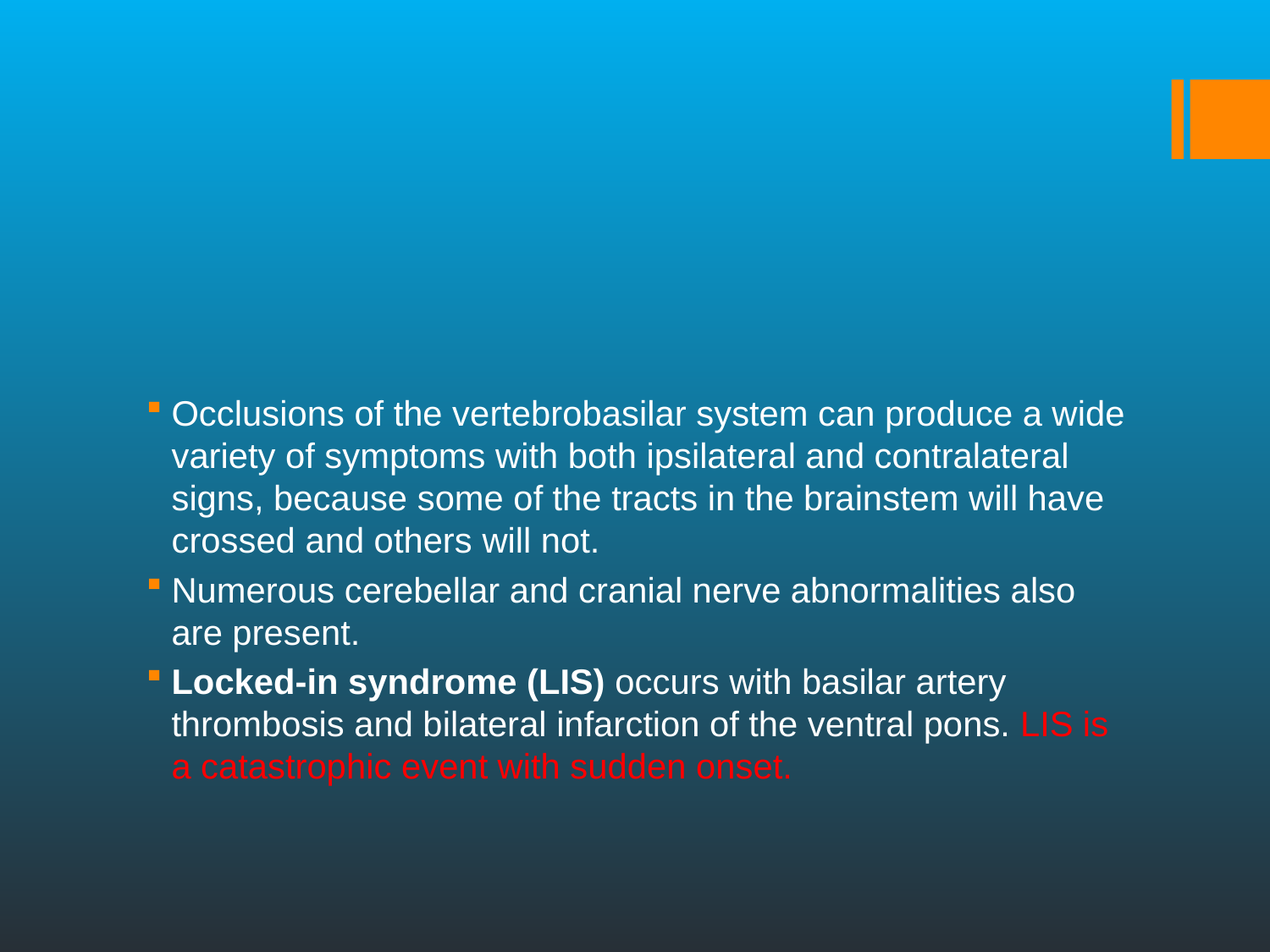

#
Occlusions of the vertebrobasilar system can produce a wide variety of symptoms with both ipsilateral and contralateral signs, because some of the tracts in the brainstem will have crossed and others will not.
Numerous cerebellar and cranial nerve abnormalities also are present.
Locked-in syndrome (LIS) occurs with basilar artery thrombosis and bilateral infarction of the ventral pons. LIS is a catastrophic event with sudden onset.